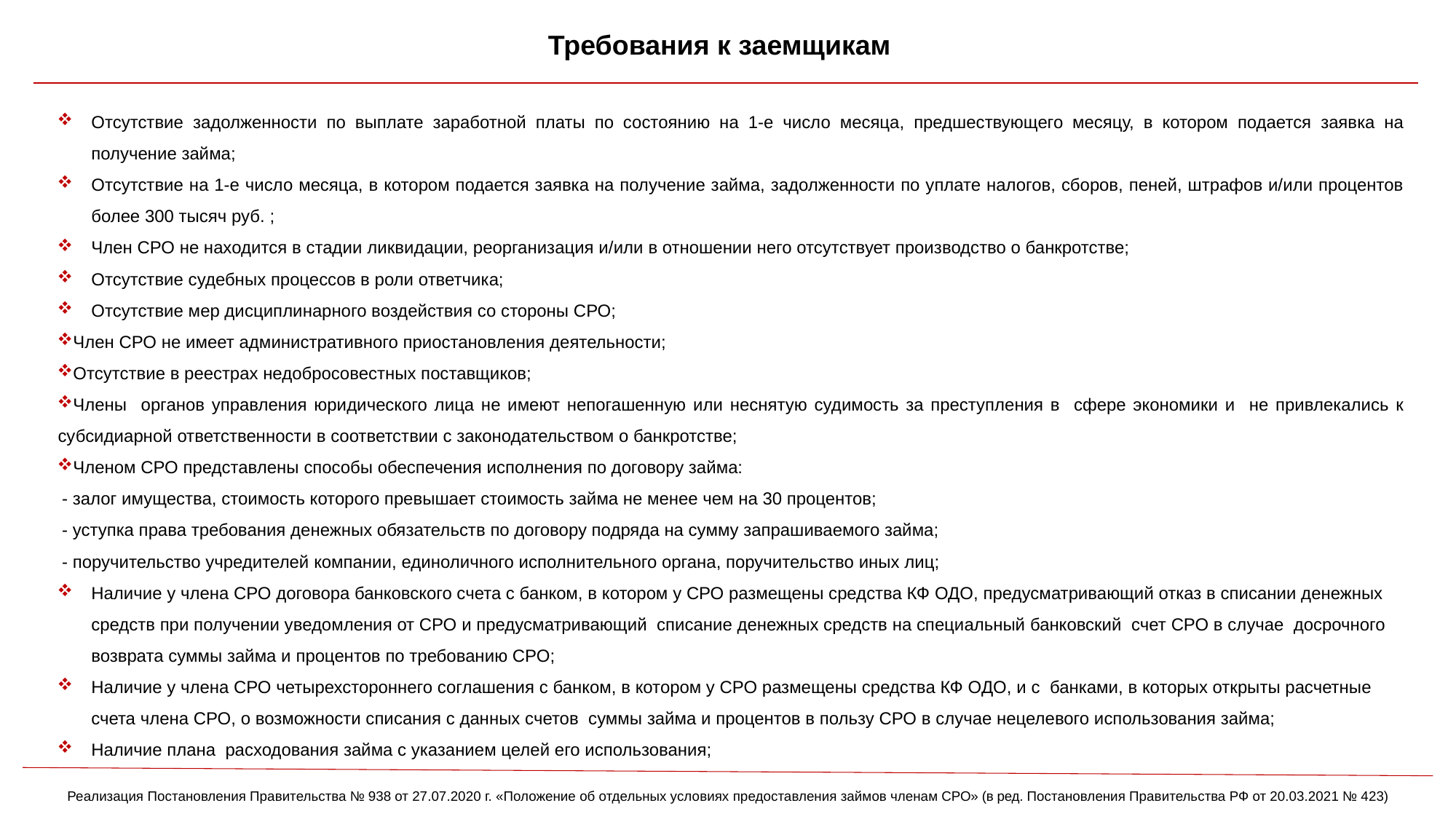

Требования к заемщикам
Отсутствие задолженности по выплате заработной платы по состоянию на 1-е число месяца, предшествующего месяцу, в котором подается заявка на получение займа;
Отсутствие на 1-е число месяца, в котором подается заявка на получение займа, задолженности по уплате налогов, сборов, пеней, штрафов и/или процентов более 300 тысяч руб. ;
Член СРО не находится в стадии ликвидации, реорганизация и/или в отношении него отсутствует производство о банкротстве;
Отсутствие судебных процессов в роли ответчика;
Отсутствие мер дисциплинарного воздействия со стороны СРО;
Член СРО не имеет административного приостановления деятельности;
Отсутствие в реестрах недобросовестных поставщиков;
Члены  органов управления юридического лица не имеют непогашенную или неснятую судимость за преступления в  сфере экономики и  не привлекались к субсидиарной ответственности в соответствии с законодательством о банкротстве;
Членом СРО представлены способы обеспечения исполнения по договору займа:
 - залог имущества, стоимость которого превышает стоимость займа не менее чем на 30 процентов;
 - уступка права требования денежных обязательств по договору подряда на сумму запрашиваемого займа;
 - поручительство учредителей компании, единоличного исполнительного органа, поручительство иных лиц;
Наличие у члена СРО договора банковского счета с банком, в котором у СРО размещены средства КФ ОДО, предусматривающий отказ в списании денежных средств при получении уведомления от СРО и предусматривающий  списание денежных средств на специальный банковский  счет СРО в случае  досрочного возврата суммы займа и процентов по требованию СРО;
Наличие у члена СРО четырехстороннего соглашения с банком, в котором у СРО размещены средства КФ ОДО, и с  банками, в которых открыты расчетные счета члена СРО, о возможности списания с данных счетов  суммы займа и процентов в пользу СРО в случае нецелевого использования займа;
Наличие плана  расходования займа с указанием целей его использования;

Реализация Постановления Правительства № 938 от 27.07.2020 г. «Положение об отдельных условиях предоставления займов членам СРО» (в ред. Постановления Правительства РФ от 20.03.2021 № 423)